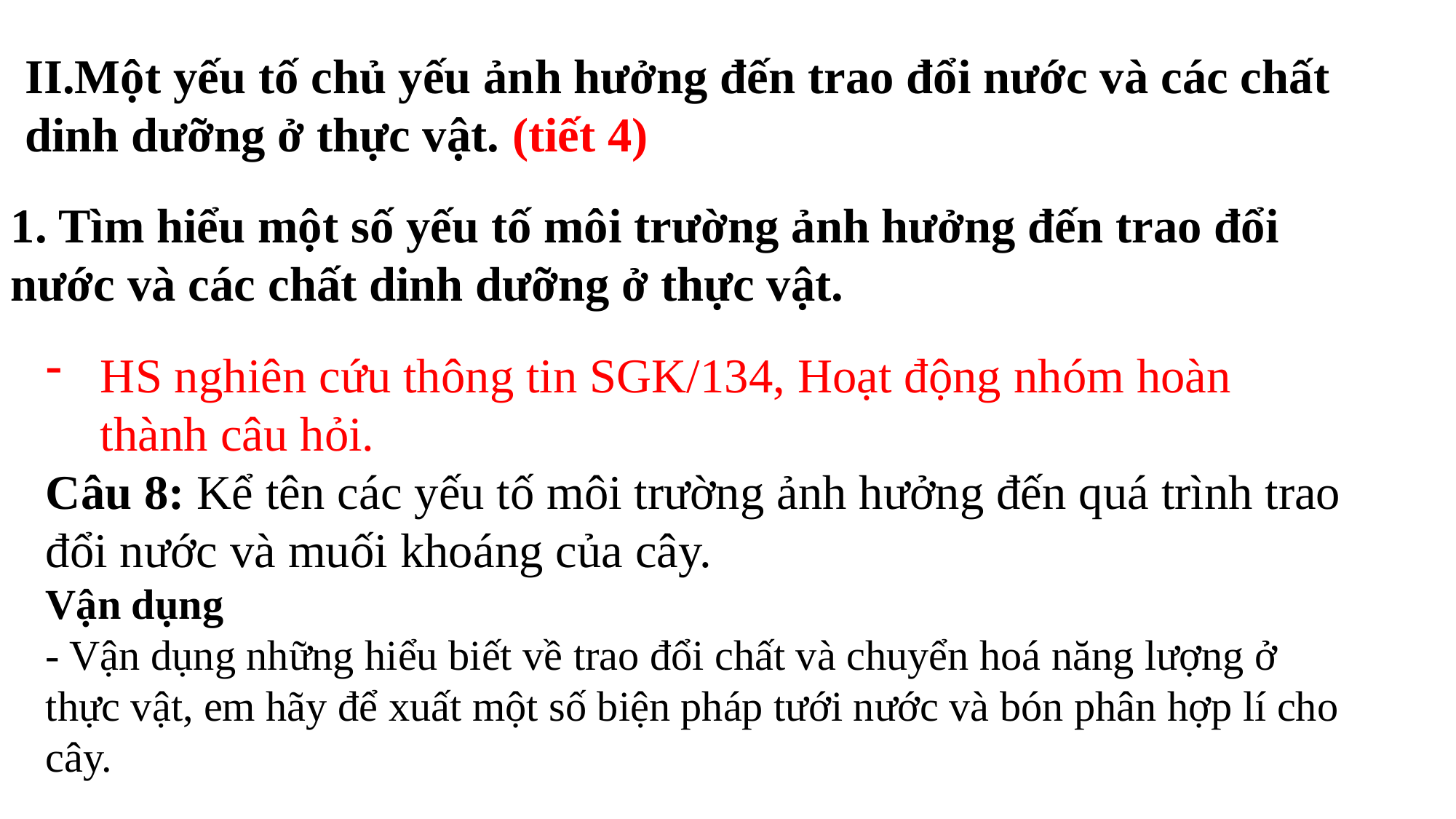

II.Một yếu tố chủ yếu ảnh hưởng đến trao đổi nước và các chất dinh dưỡng ở thực vật. (tiết 4)
1. Tìm hiểu một số yếu tố môi trường ảnh hưởng đến trao đổi nước và các chất dinh dưỡng ở thực vật.
HS nghiên cứu thông tin SGK/134, Hoạt động nhóm hoàn thành câu hỏi.
Câu 8: Kể tên các yếu tố môi trường ảnh hưởng đến quá trình trao đổi nước và muối khoáng của cây.
Vận dụng
- Vận dụng những hiểu biết về trao đổi chất và chuyển hoá năng lượng ở thực vật, em hãy để xuất một số biện pháp tưới nước và bón phân hợp lí cho cây.